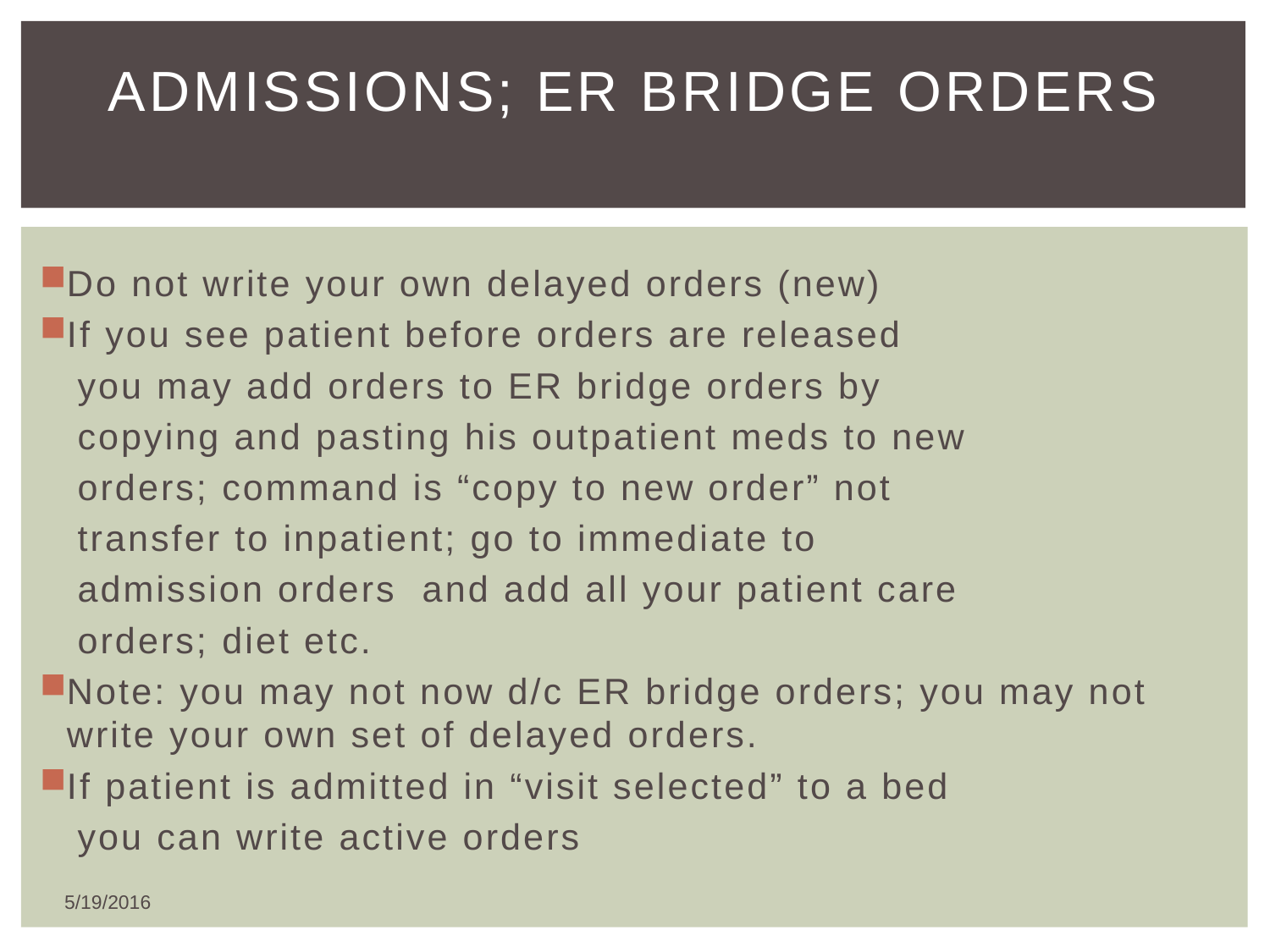

# Admissions; Er bridge orders
Do not write your own delayed orders (new)
If you see patient before orders are released
   you may add orders to ER bridge orders by
   copying and pasting his outpatient meds to new
   orders; command is “copy to new order” not
   transfer to inpatient; go to immediate to
   admission orders  and add all your patient care
   orders; diet etc.
Note: you may not now d/c ER bridge orders; you may not write your own set of delayed orders.
If patient is admitted in “visit selected” to a bed
   you can write active orders

5/19/2016